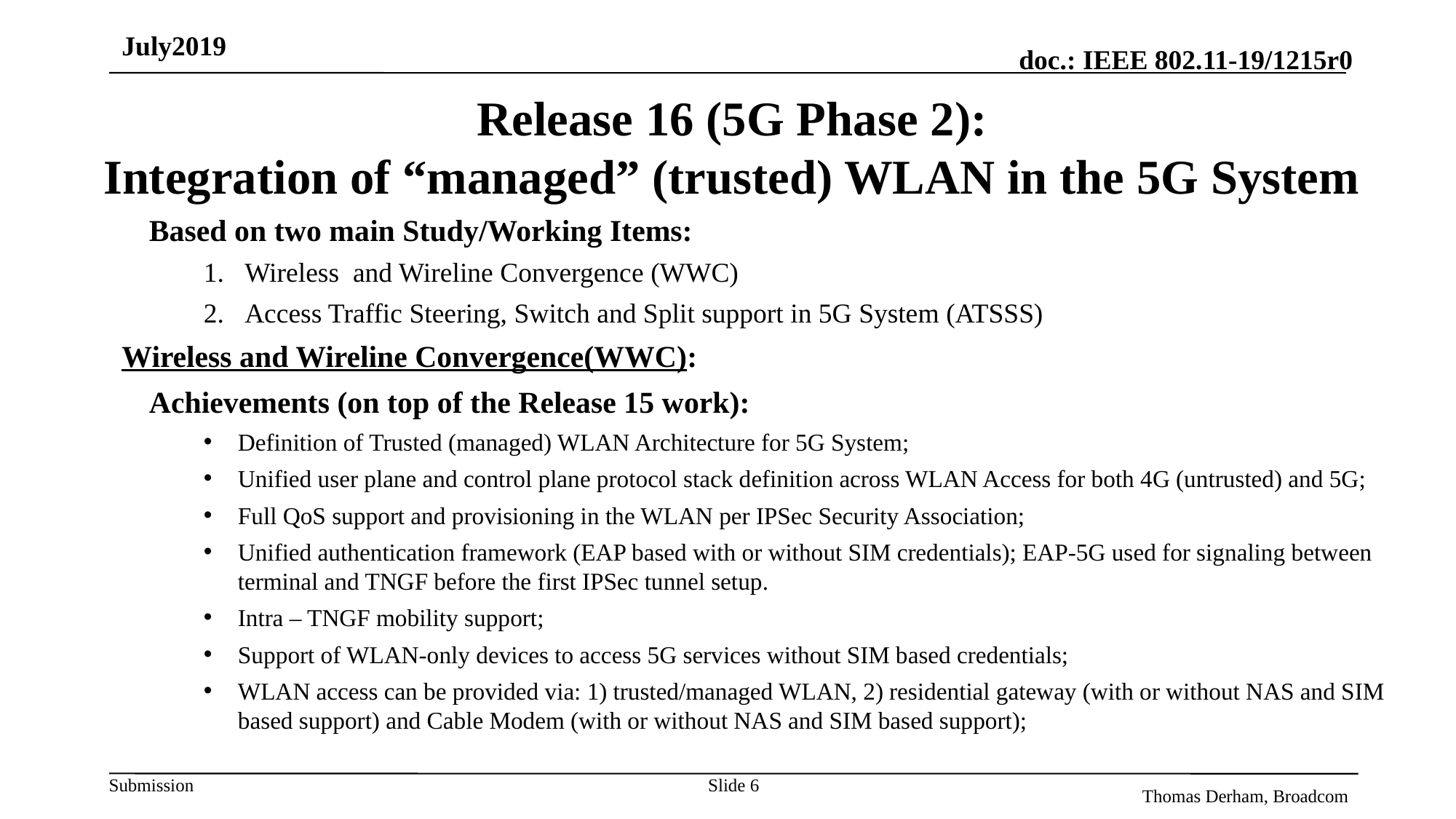

July2019
# Release 16 (5G Phase 2): Integration of “managed” (trusted) WLAN in the 5G System
Based on two main Study/Working Items:
Wireless  and Wireline Convergence (WWC)
Access Traffic Steering, Switch and Split support in 5G System (ATSSS)
Wireless and Wireline Convergence(WWC):
Achievements (on top of the Release 15 work):
Definition of Trusted (managed) WLAN Architecture for 5G System;
Unified user plane and control plane protocol stack definition across WLAN Access for both 4G (untrusted) and 5G;
Full QoS support and provisioning in the WLAN per IPSec Security Association;
Unified authentication framework (EAP based with or without SIM credentials); EAP-5G used for signaling between terminal and TNGF before the first IPSec tunnel setup.
Intra – TNGF mobility support;
Support of WLAN-only devices to access 5G services without SIM based credentials;
WLAN access can be provided via: 1) trusted/managed WLAN, 2) residential gateway (with or without NAS and SIM based support) and Cable Modem (with or without NAS and SIM based support);

Slide 6
Thomas Derham, Broadcom